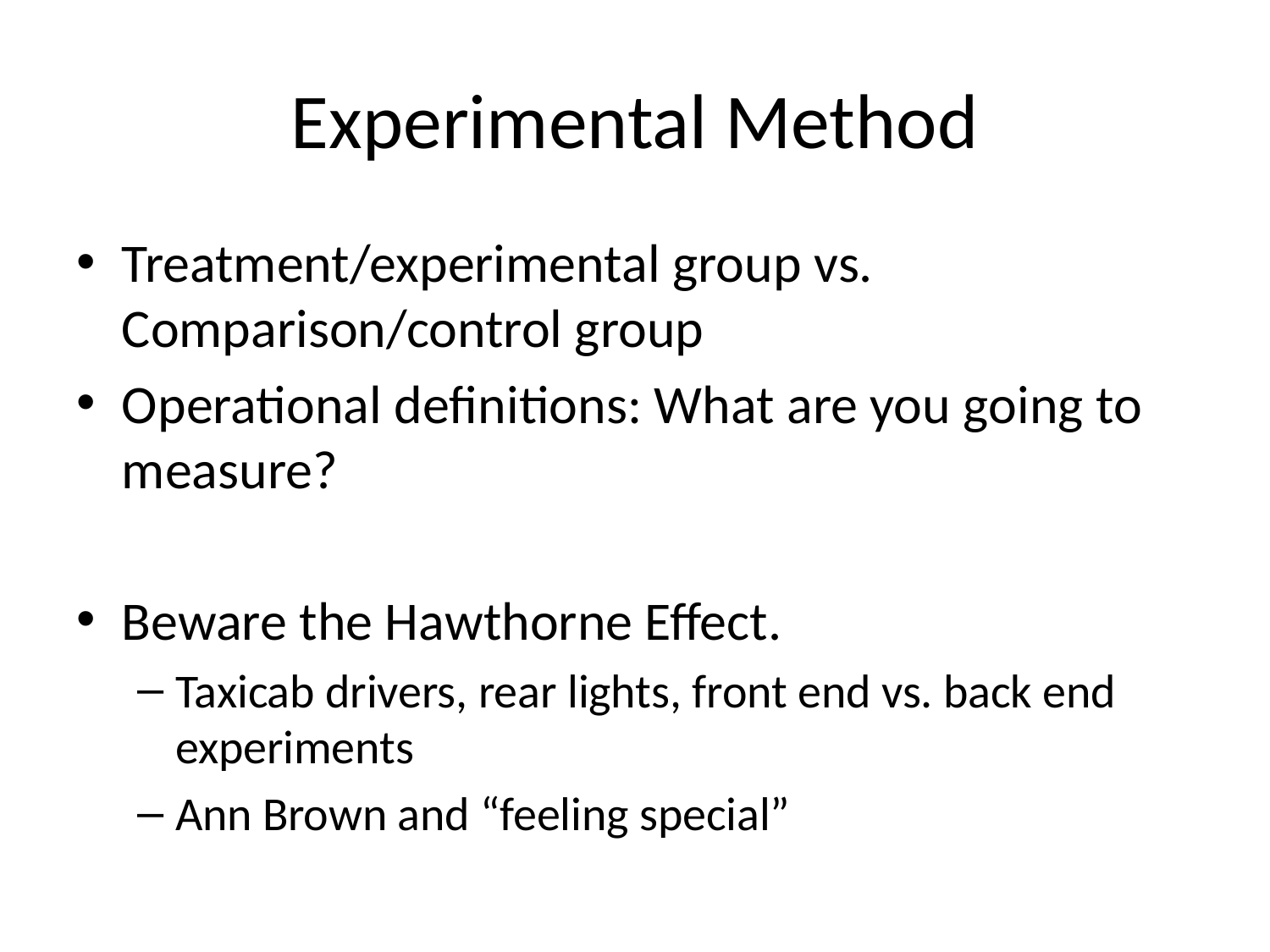

# Experimental Method
Treatment/experimental group vs.
Comparison/control group
Operational definitions: What are you going to measure?

Beware the Hawthorne Effect.
Taxicab drivers, rear lights, front end vs. back end experiments
Ann Brown and “feeling special”